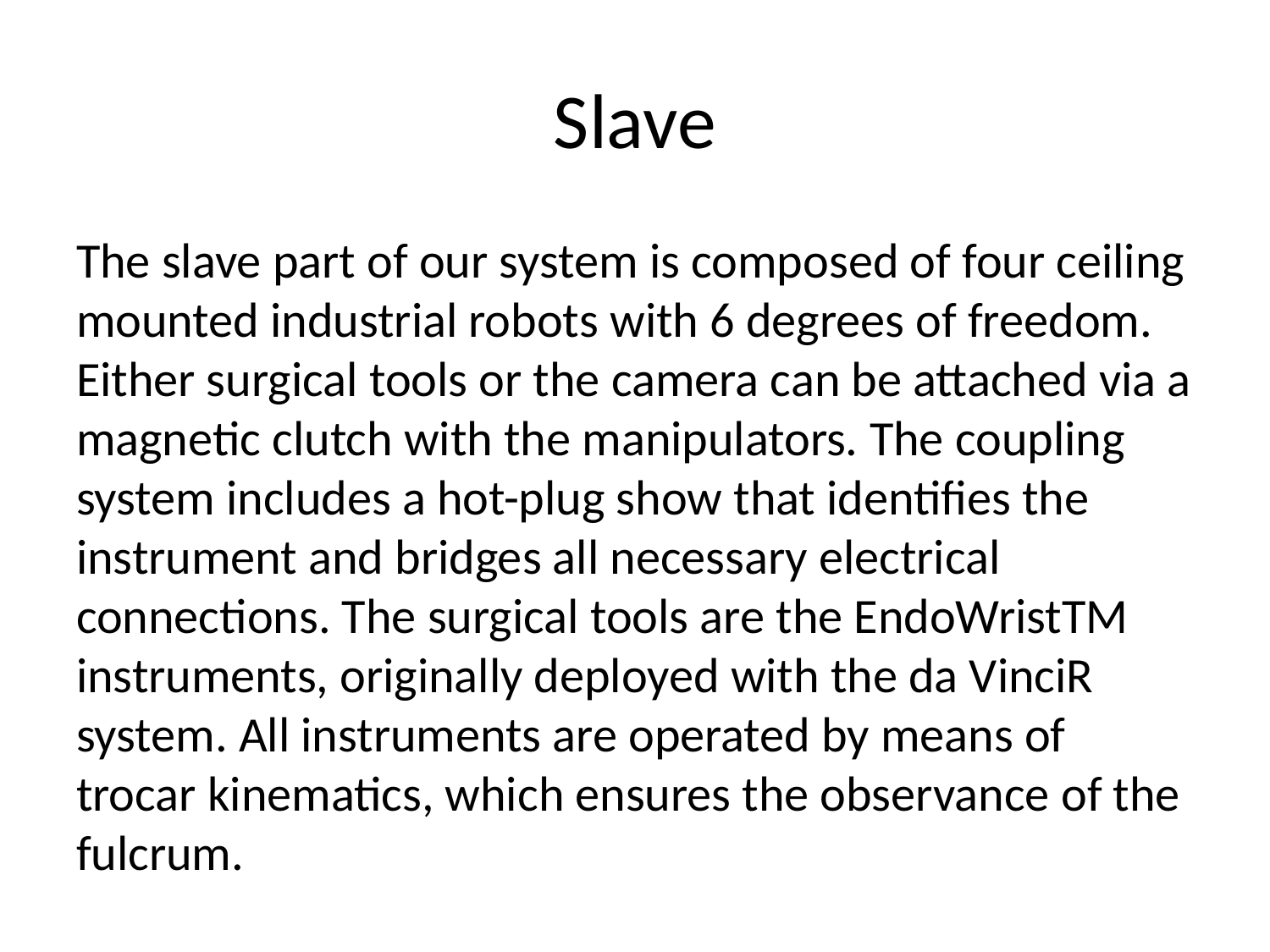

# Slave
The slave part of our system is composed of four ceiling mounted industrial robots with 6 degrees of freedom. Either surgical tools or the camera can be attached via a magnetic clutch with the manipulators. The coupling system includes a hot-plug show that identifies the instrument and bridges all necessary electrical connections. The surgical tools are the EndoWristTM instruments, originally deployed with the da VinciR system. All instruments are operated by means of trocar kinematics, which ensures the observance of the fulcrum.